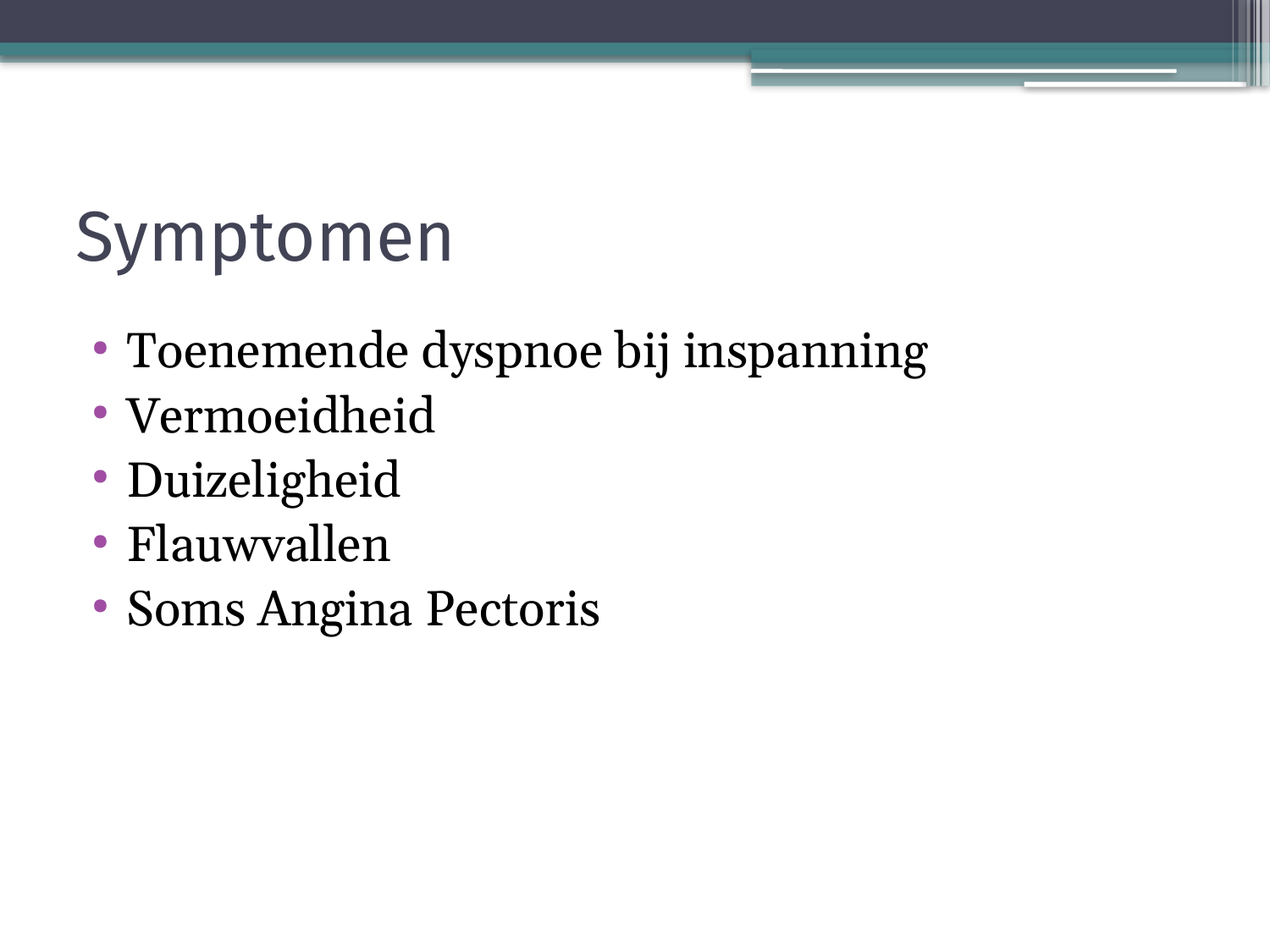

# Symptomen
Toenemende dyspnoe bij inspanning
Vermoeidheid
Duizeligheid
Flauwvallen
Soms Angina Pectoris